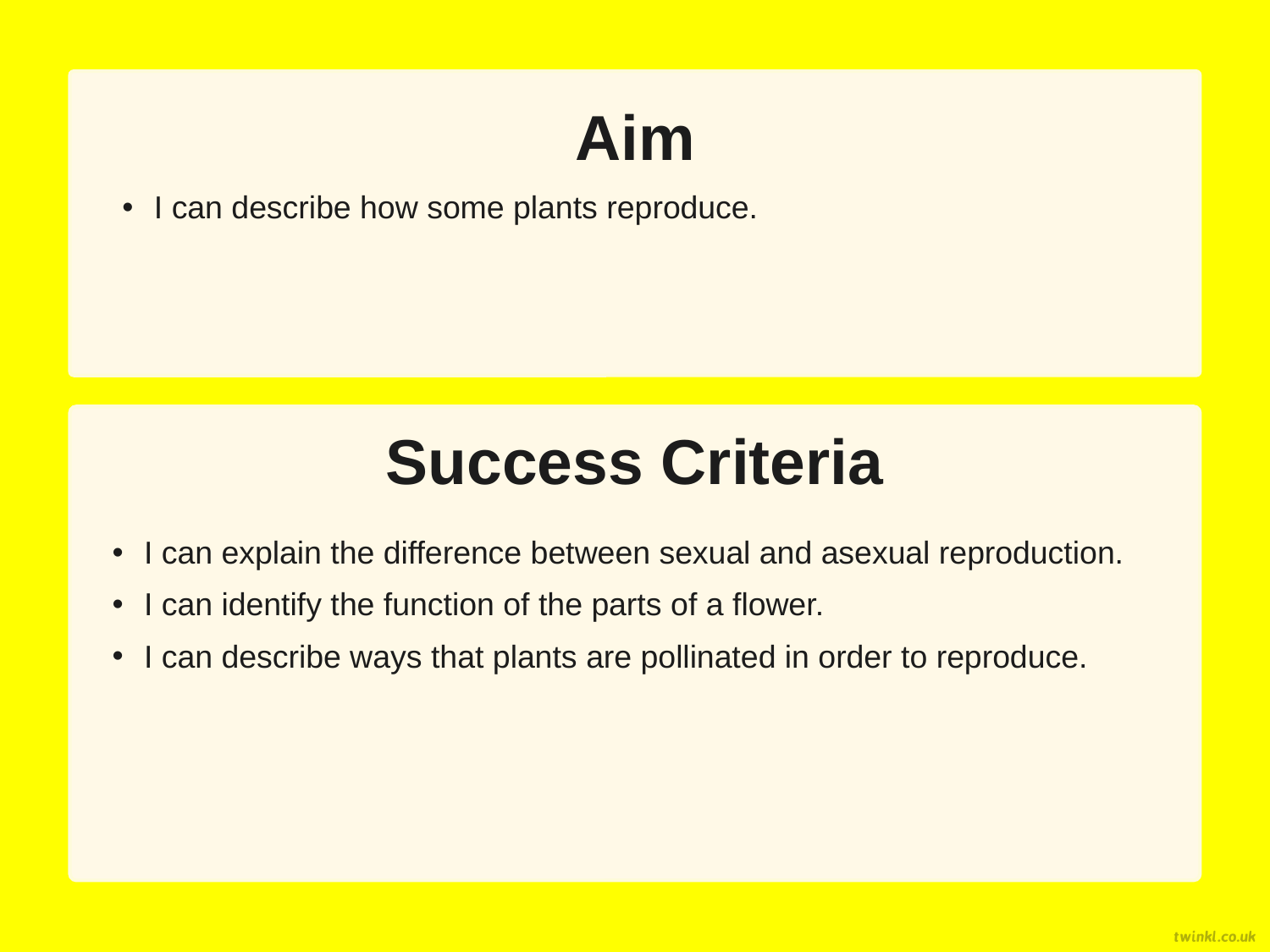

Aim
I can describe how some plants reproduce.

Success Criteria
I can explain the difference between sexual and asexual reproduction.
I can identify the function of the parts of a flower.
I can describe ways that plants are pollinated in order to reproduce.